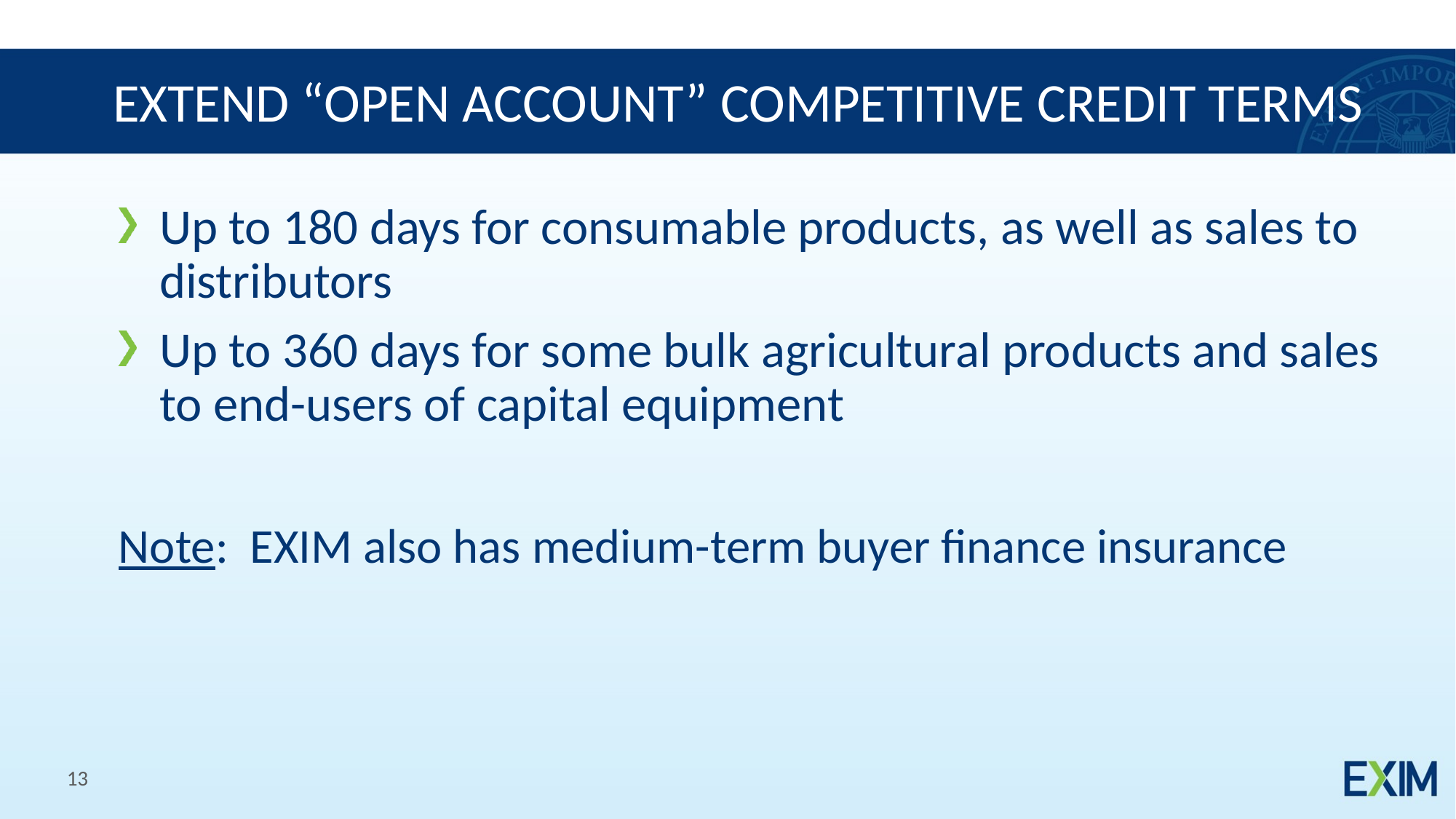

EXTEND “OPEN ACCOUNT” COMPETITIVE CREDIT TERMS
Up to 180 days for consumable products, as well as sales to distributors
Up to 360 days for some bulk agricultural products and sales to end-users of capital equipment

Note:  EXIM also has medium-term buyer finance insurance

13